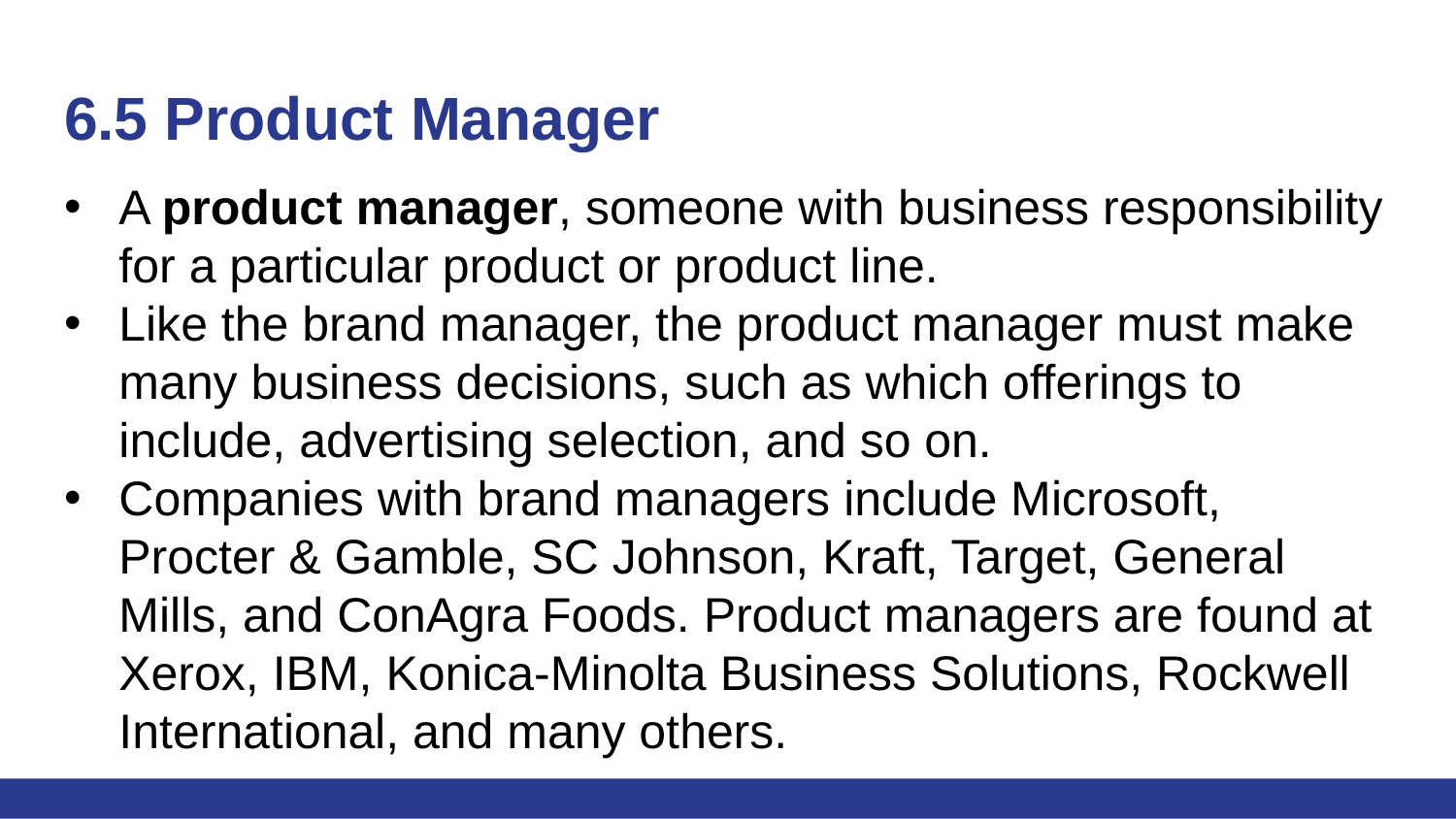

# 6.5 Product Manager
A product manager, someone with business responsibility for a particular product or product line.
Like the brand manager, the product manager must make many business decisions, such as which offerings to include, advertising selection, and so on.
Companies with brand managers include Microsoft, Procter & Gamble, SC Johnson, Kraft, Target, General Mills, and ConAgra Foods. Product managers are found at Xerox, IBM, Konica-Minolta Business Solutions, Rockwell International, and many others.